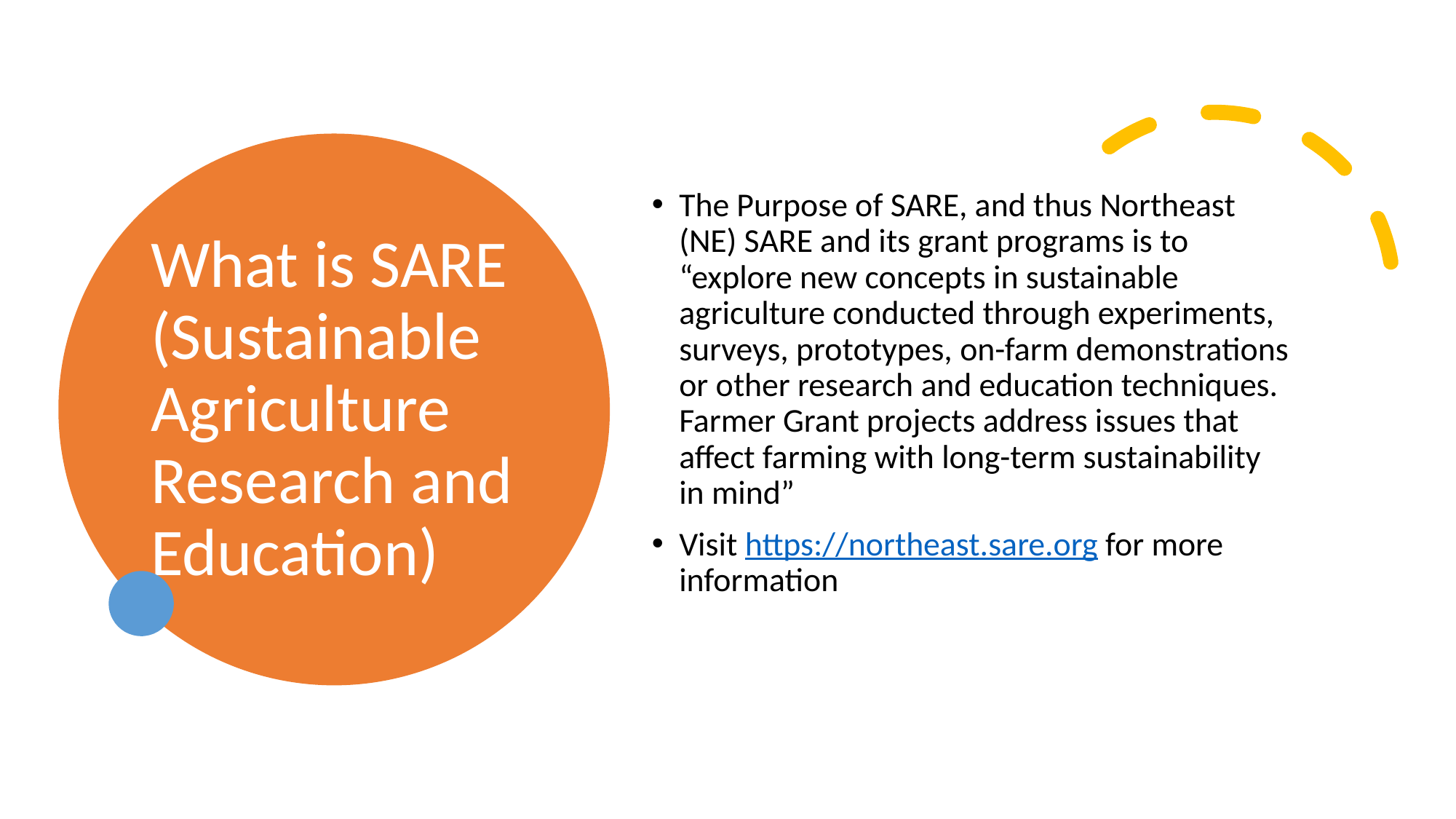

# What is SARE (Sustainable Agriculture Research and Education)
The Purpose of SARE, and thus Northeast (NE) SARE and its grant programs is to “explore new concepts in sustainable agriculture conducted through experiments, surveys, prototypes, on-farm demonstrations or other research and education techniques. Farmer Grant projects address issues that affect farming with long-term sustainability in mind”
Visit https://northeast.sare.org for more information